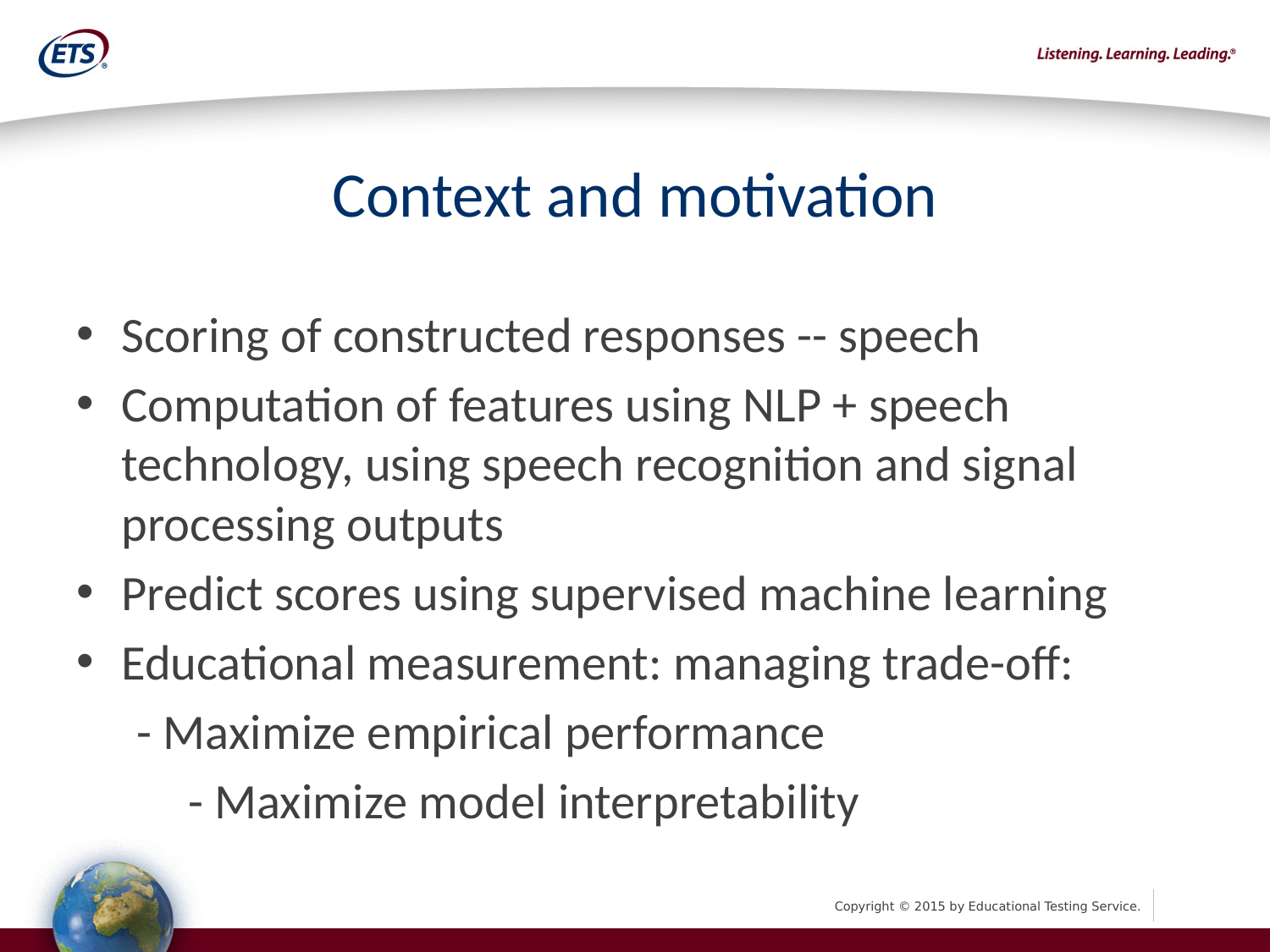

# Context and motivation
Scoring of constructed responses -- speech
Computation of features using NLP + speech technology, using speech recognition and signal processing outputs
Predict scores using supervised machine learning
Educational measurement: managing trade-off:
	- Maximize empirical performance
	- Maximize model interpretability